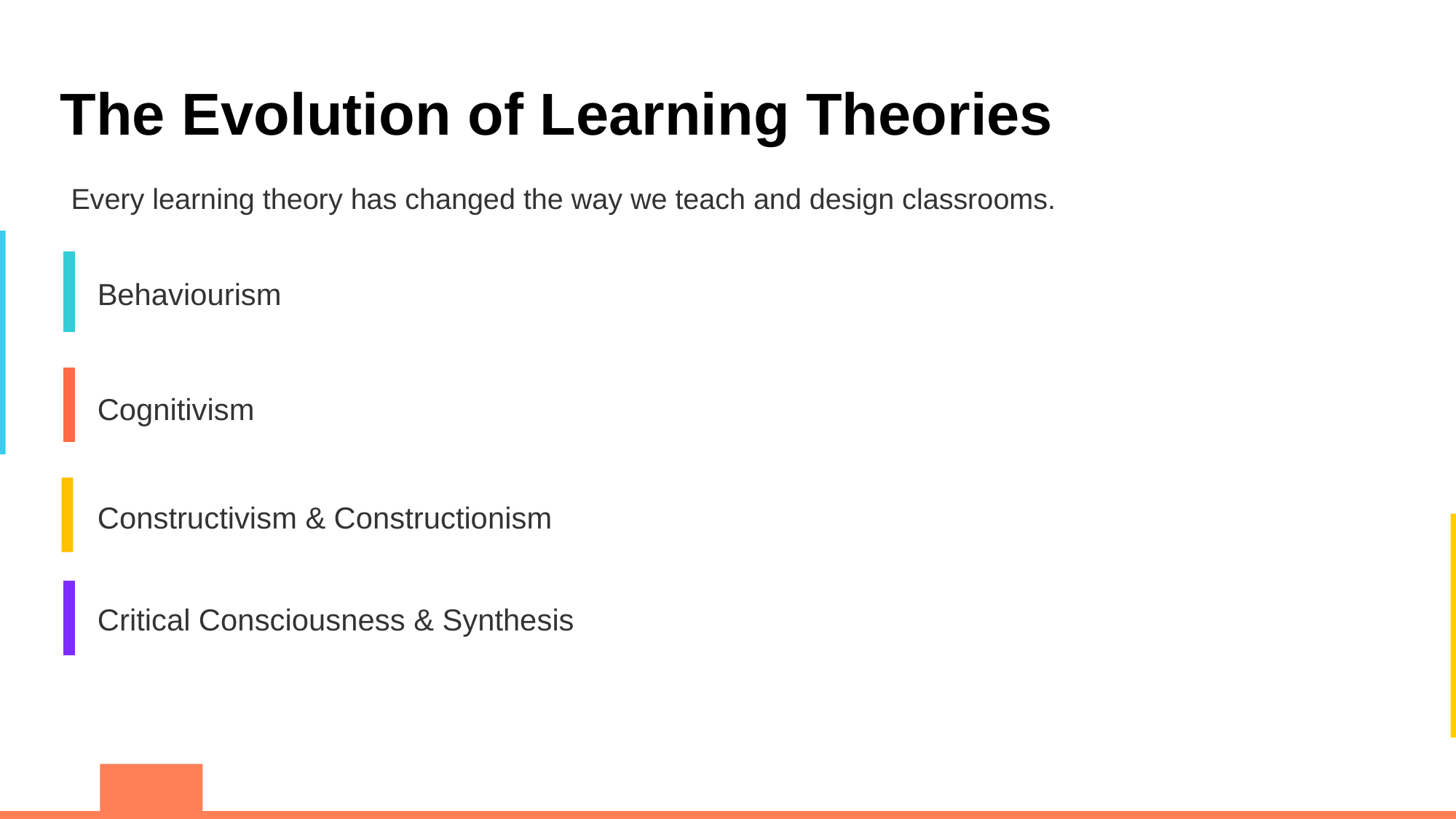

The Evolution of Learning Theories
Every learning theory has changed the way we teach and design classrooms.

Behaviourism

Cognitivism

Constructivism & Constructionism

Critical Consciousness & Synthesis